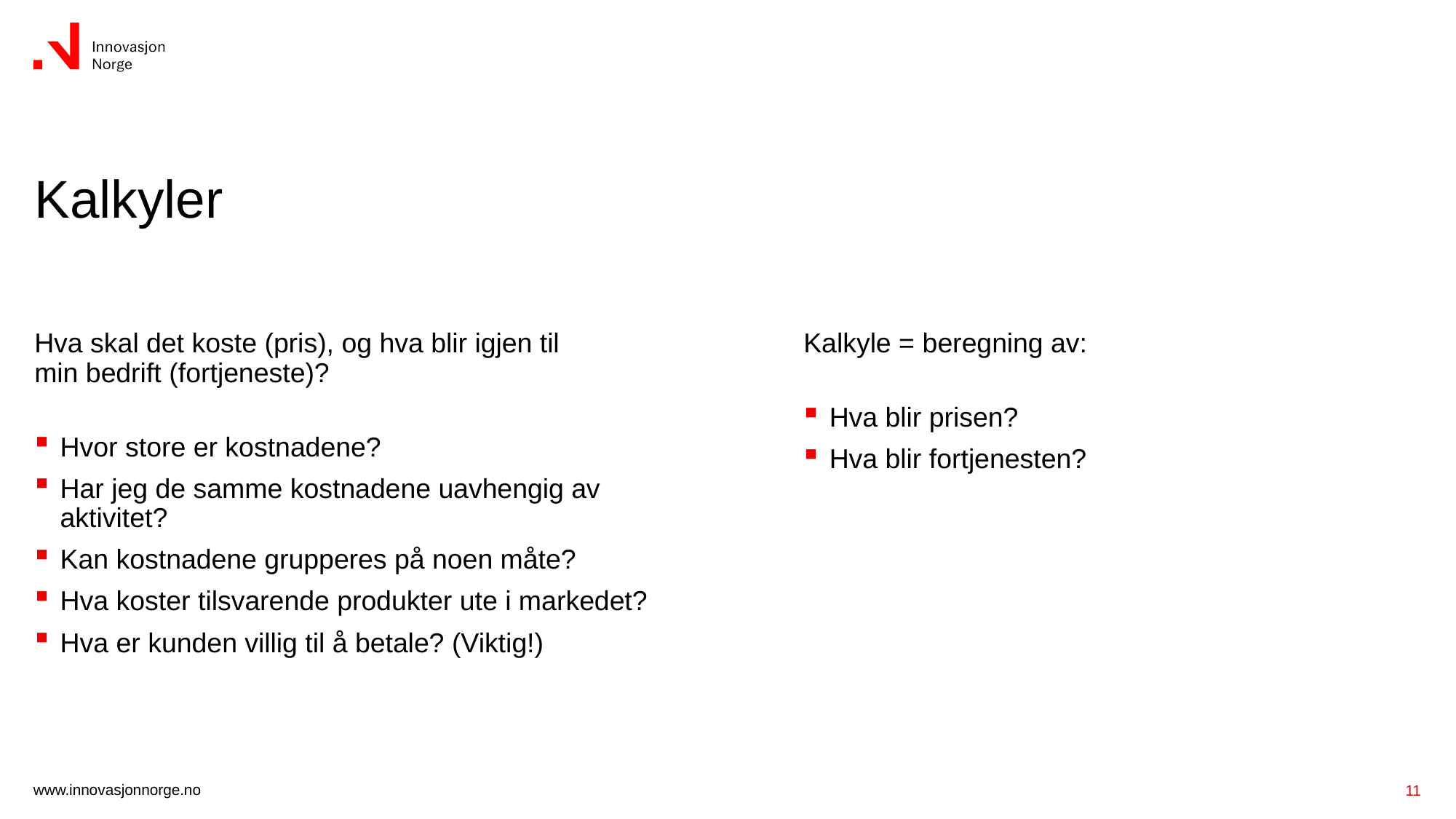

# Kalkyler
Hva skal det koste (pris), og hva blir igjen til
min bedrift (fortjeneste)?
Hvor store er kostnadene?
Har jeg de samme kostnadene uavhengig av aktivitet?
Kan kostnadene grupperes på noen måte?
Hva koster tilsvarende produkter ute i markedet?
Hva er kunden villig til å betale? (Viktig!)

Kalkyle = beregning av:
Hva blir prisen?
Hva blir fortjenesten?
11